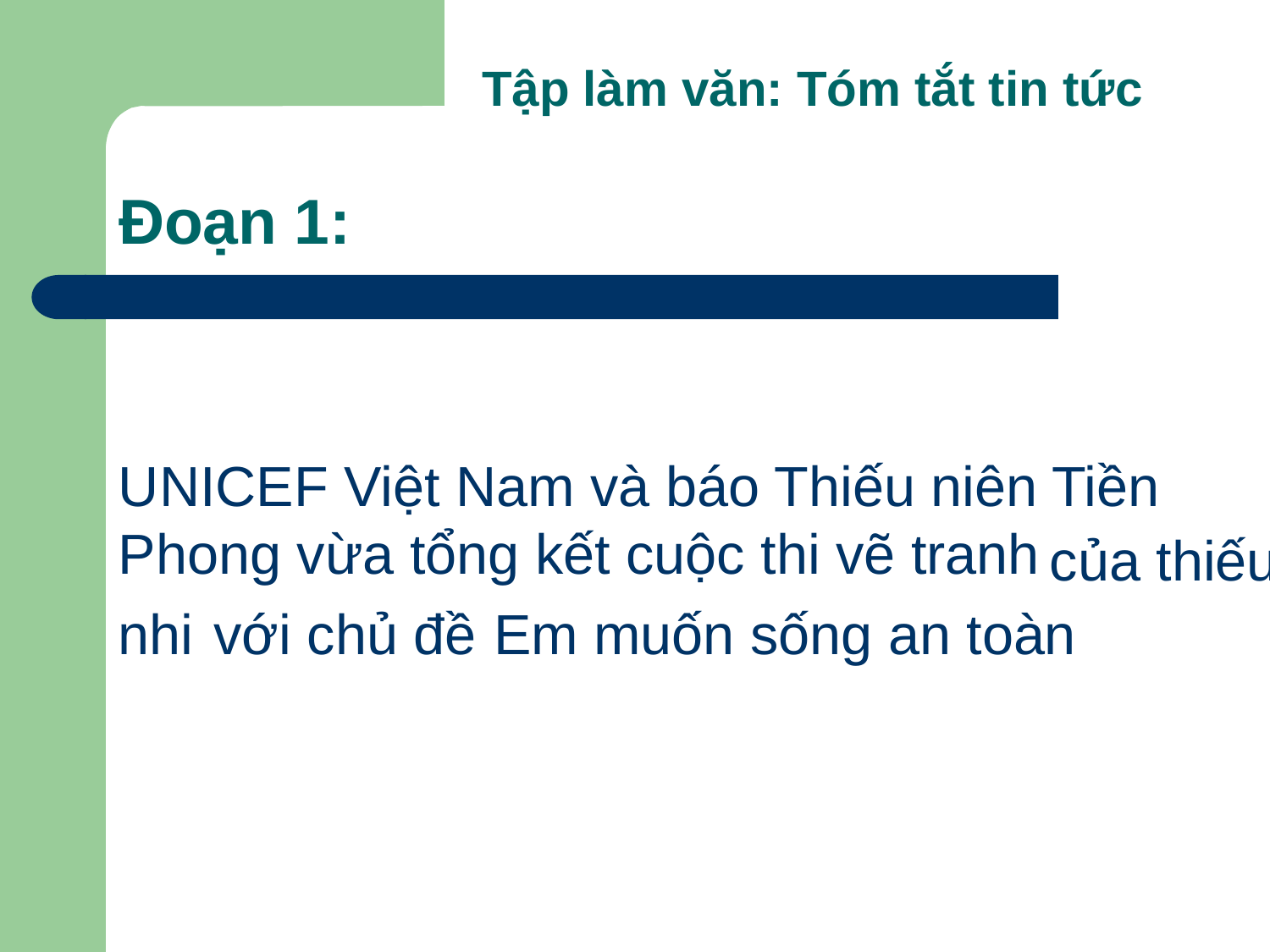

Tập làm văn: Tóm tắt tin tức
# Đoạn 1:
UNICEF Việt Nam và báo Thiếu niên Tiền Phong vừa tổng kết cuộc thi vẽ tranh
của thiếu
nhi
với chủ đề
 Em muốn sống an toàn